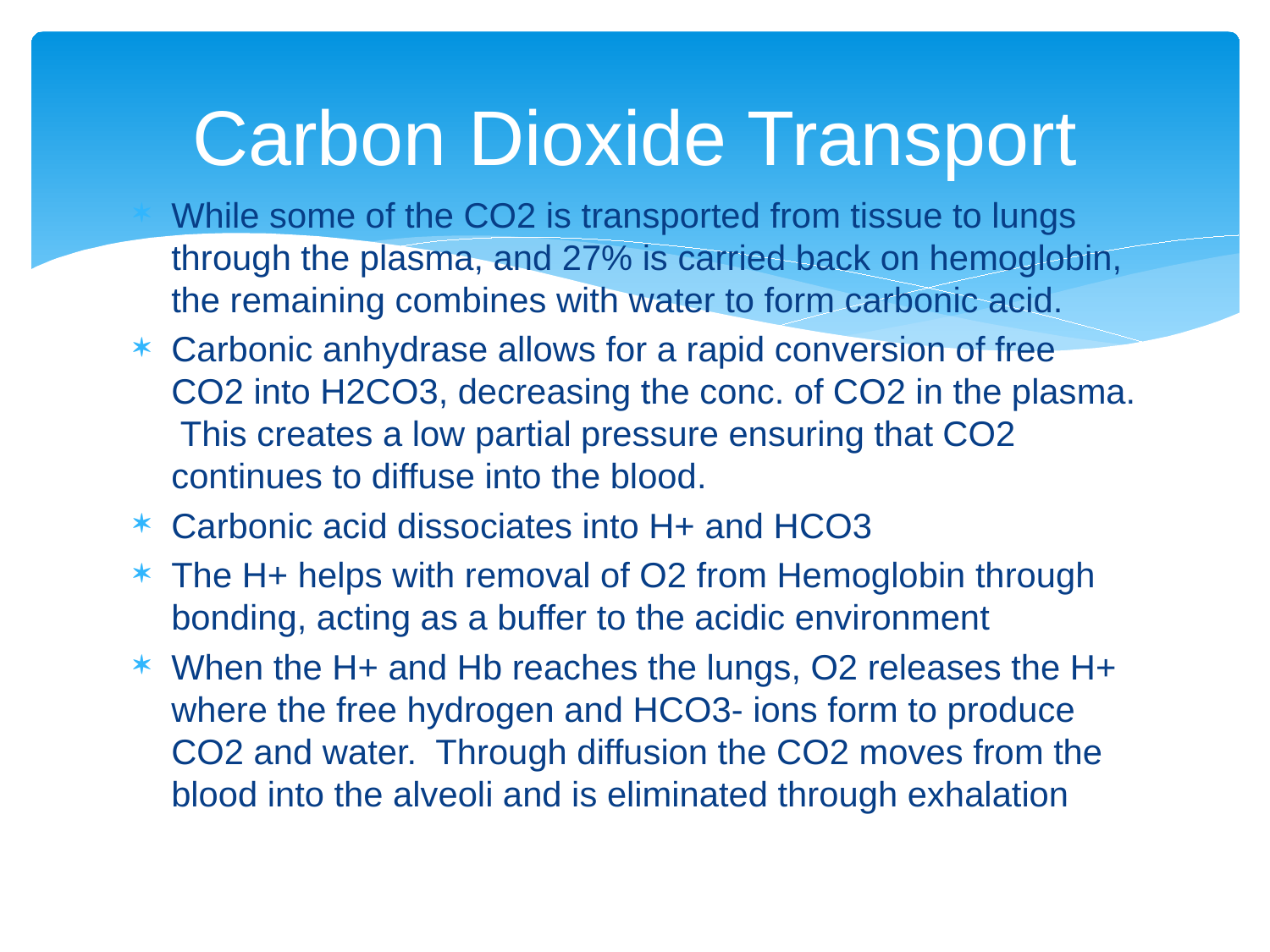

# Carbon Dioxide Transport
While some of the CO2 is transported from tissue to lungs through the plasma, and 27% is carried back on hemoglobin, the remaining combines with water to form carbonic acid.
Carbonic anhydrase allows for a rapid conversion of free CO2 into H2CO3, decreasing the conc. of CO2 in the plasma.  This creates a low partial pressure ensuring that CO2 continues to diffuse into the blood.
Carbonic acid dissociates into H+ and HCO3
The H+ helps with removal of O2 from Hemoglobin through bonding, acting as a buffer to the acidic environment
When the H+ and Hb reaches the lungs, O2 releases the H+ where the free hydrogen and HCO3- ions form to produce CO2 and water.  Through diffusion the CO2 moves from the blood into the alveoli and is eliminated through exhalation